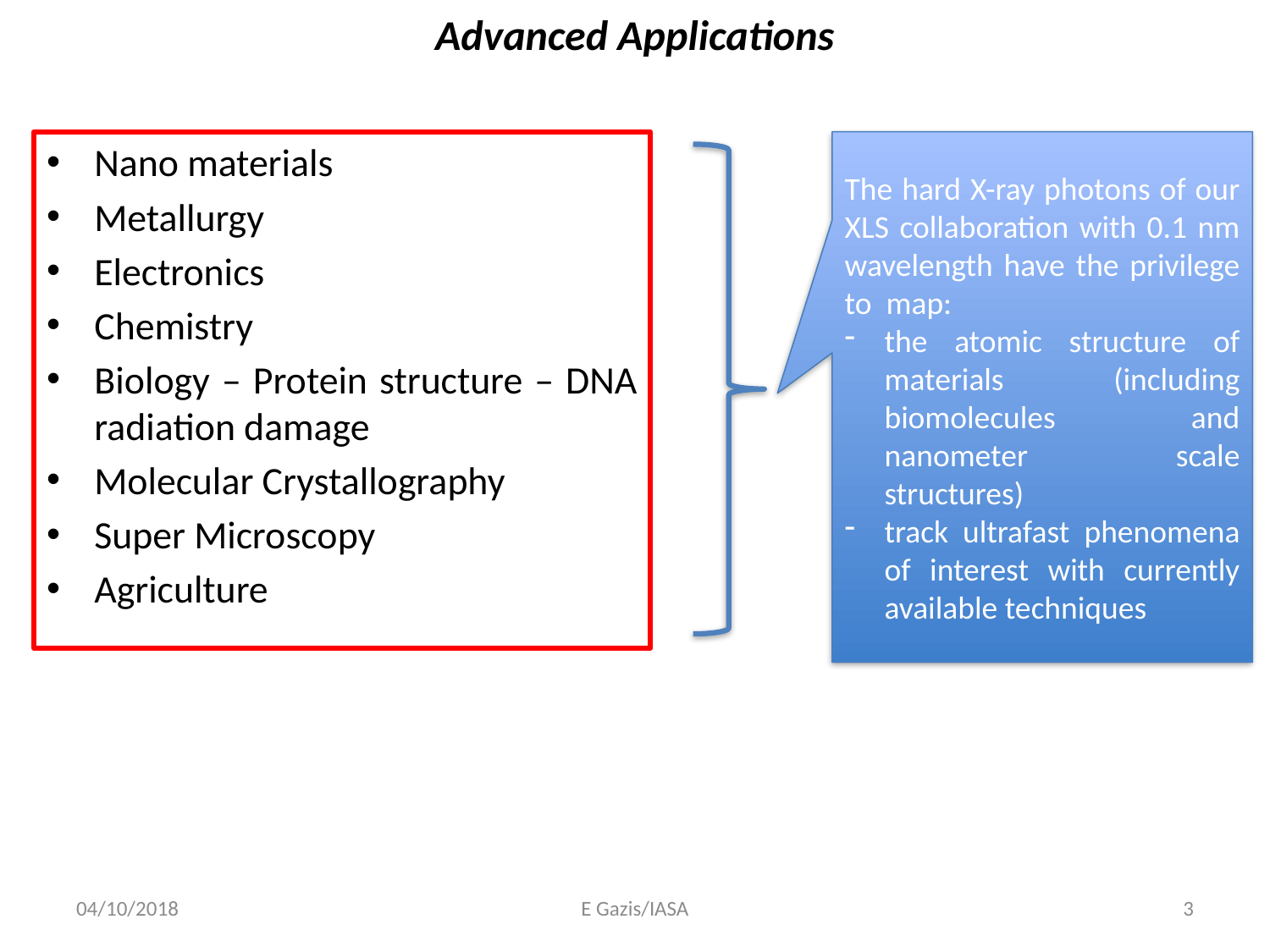

# Advanced Applications
Nano materials
Metallurgy
Electronics
Chemistry
Biology – Protein structure – DNA radiation damage
Molecular Crystallography
Super Microscopy
Agriculture
The hard X-ray photons of our XLS collaboration with 0.1 nm wavelength have the privilege to  map:
the atomic structure of materials (including biomolecules and nanometer scale structures)
track ultrafast phenomena of interest with currently available techniques

04/10/2018
E Gazis/IASA
3